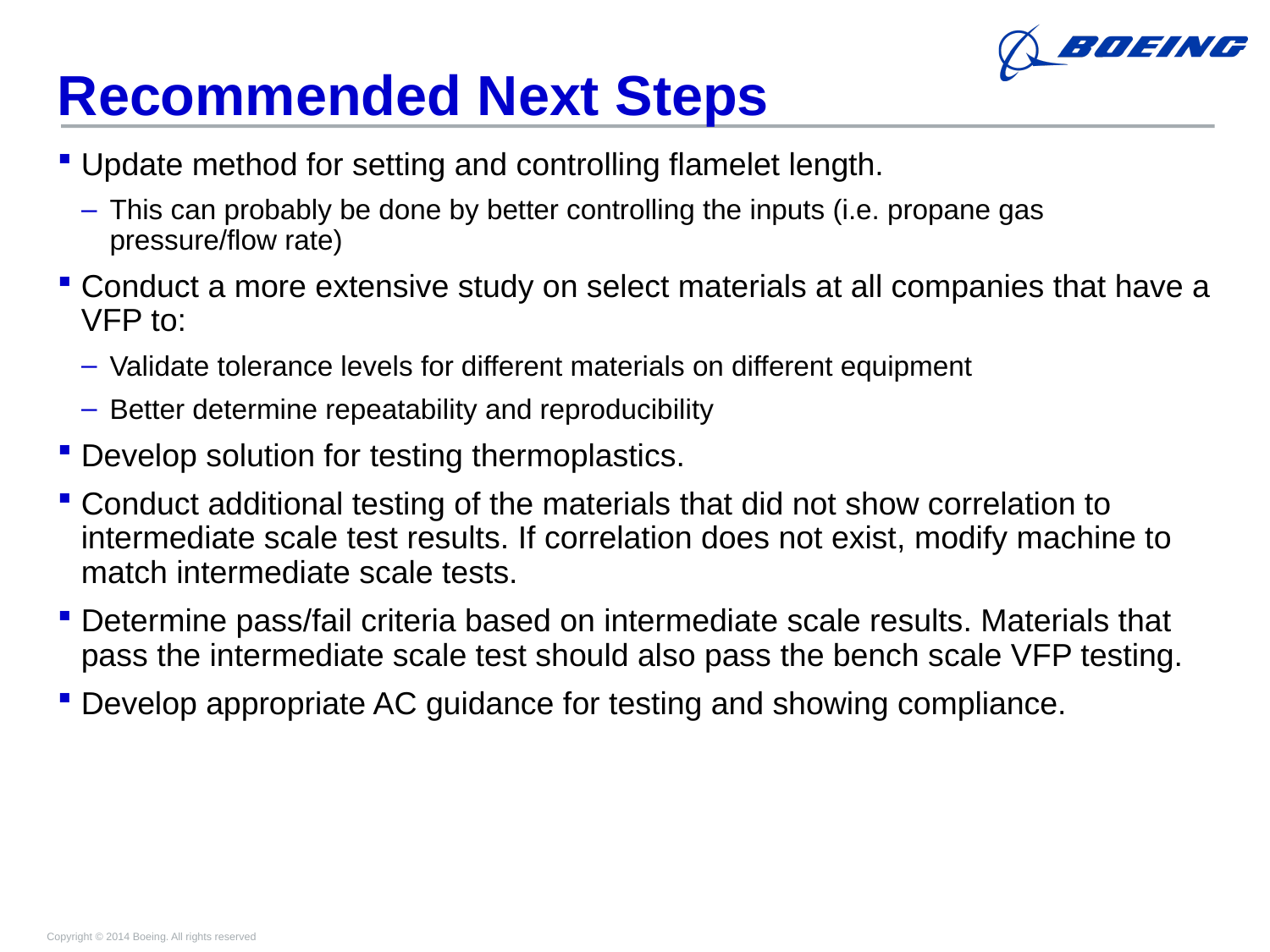

# Recommended Next Steps
Update method for setting and controlling flamelet length.
This can probably be done by better controlling the inputs (i.e. propane gas pressure/flow rate)
Conduct a more extensive study on select materials at all companies that have a VFP to:
Validate tolerance levels for different materials on different equipment
Better determine repeatability and reproducibility
Develop solution for testing thermoplastics.
Conduct additional testing of the materials that did not show correlation to intermediate scale test results. If correlation does not exist, modify machine to match intermediate scale tests.
Determine pass/fail criteria based on intermediate scale results. Materials that pass the intermediate scale test should also pass the bench scale VFP testing.
Develop appropriate AC guidance for testing and showing compliance.